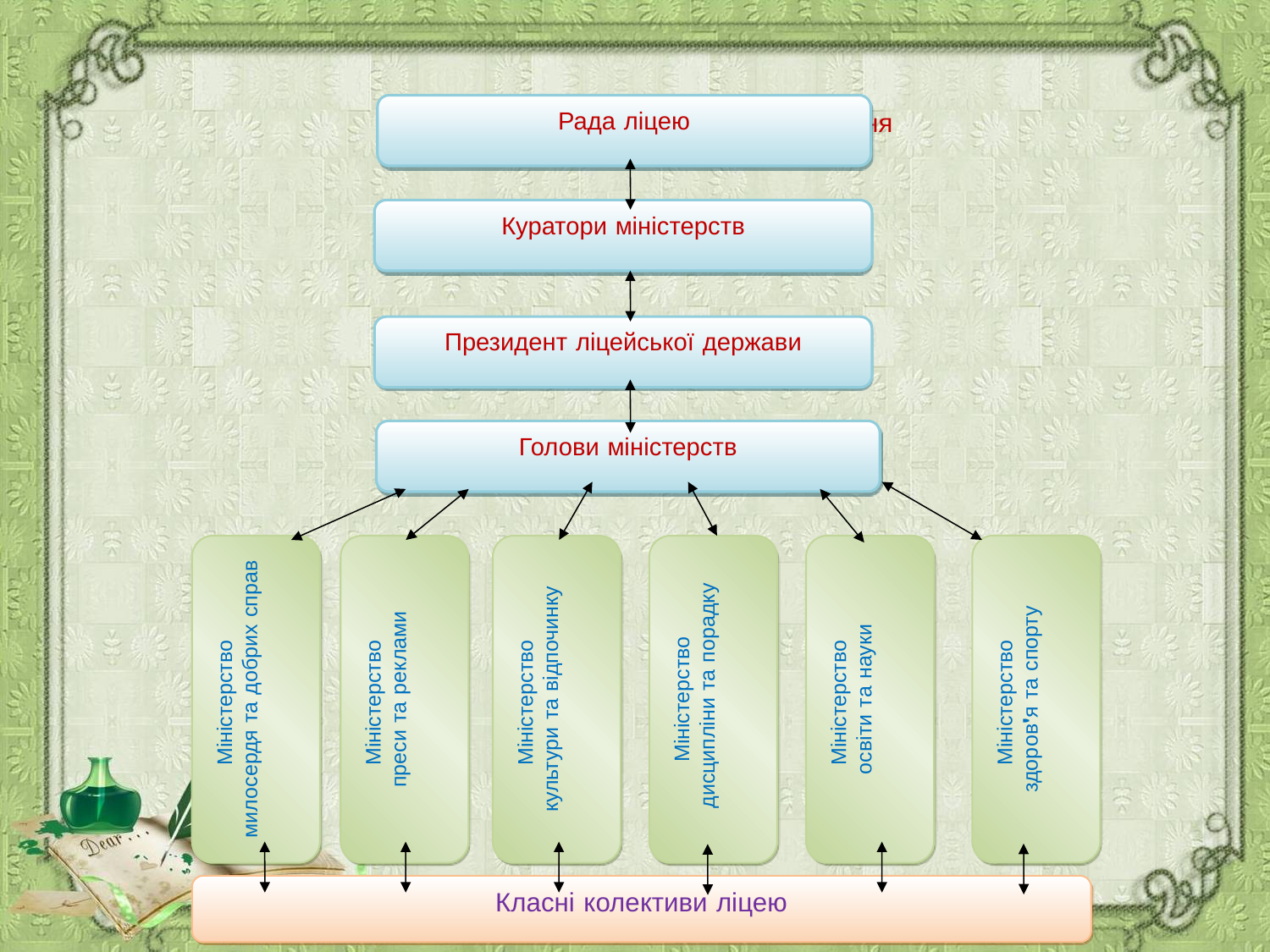

Рада ліцею
# Структура учнівського самоврядування

Куратори міністерств

Президент ліцейської держави

Голови міністерств

Міністерство
здоров'я та спорту

Міністерство
милосердя та добрих справ

Міністерство
преси та реклами

Міністерство
культури та відпочинку

Міністерство
 дисципліни та порадку

Міністерство
освіти та науки

Класні колективи ліцею